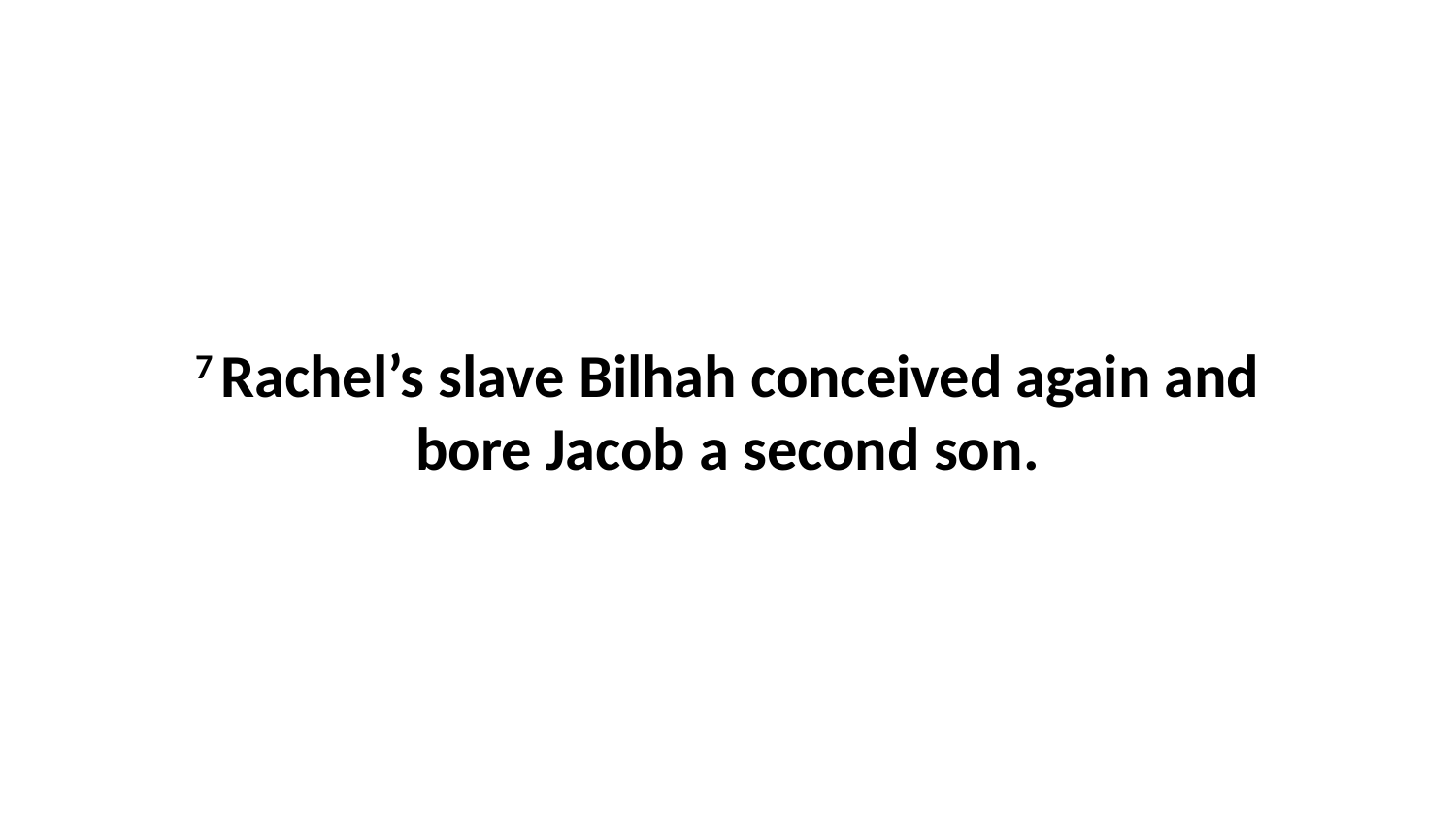

7 Rachel’s slave Bilhah conceived again and bore Jacob a second son.